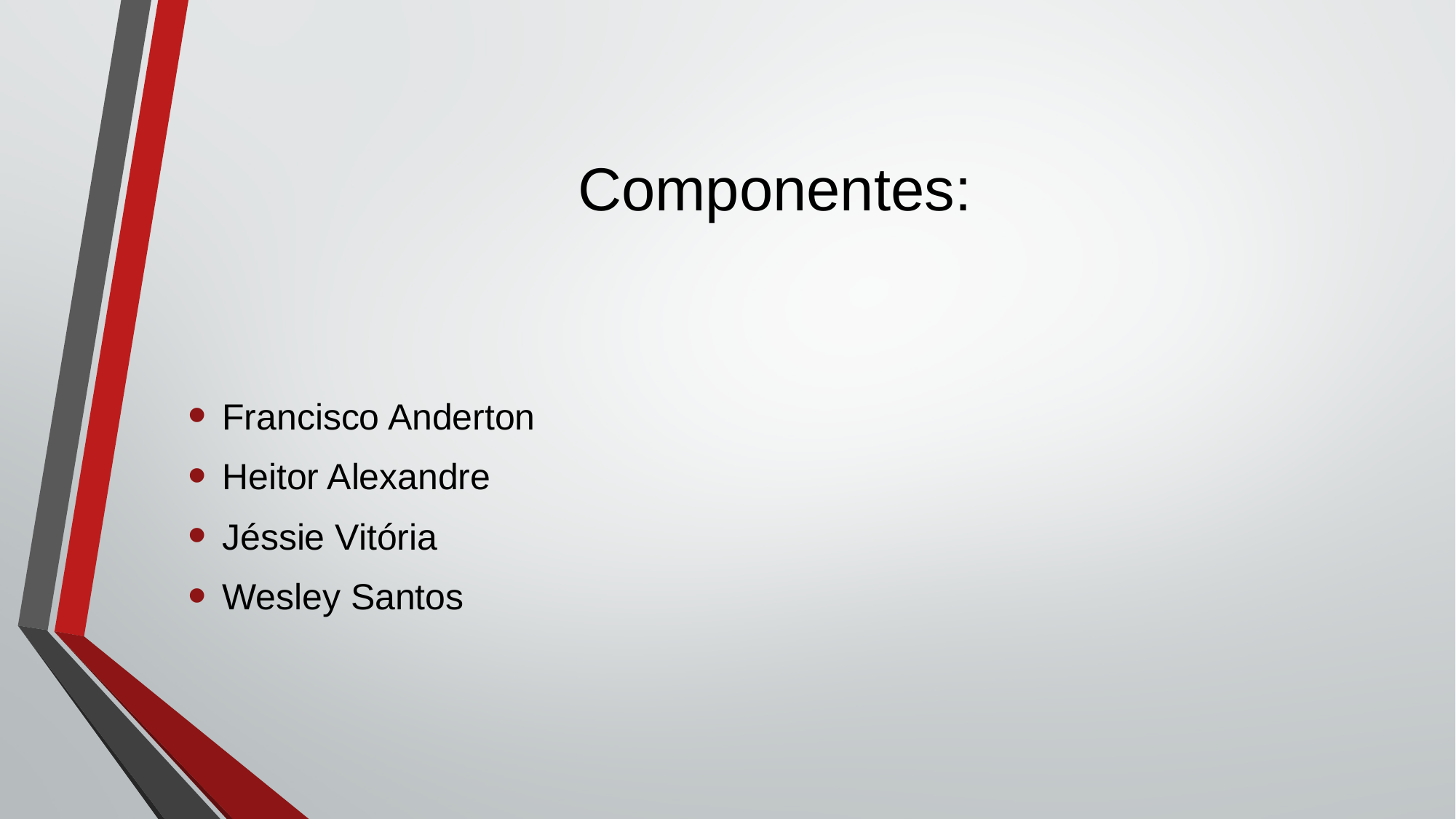

# Componentes:
Francisco Anderton
Heitor Alexandre
Jéssie Vitória
Wesley Santos